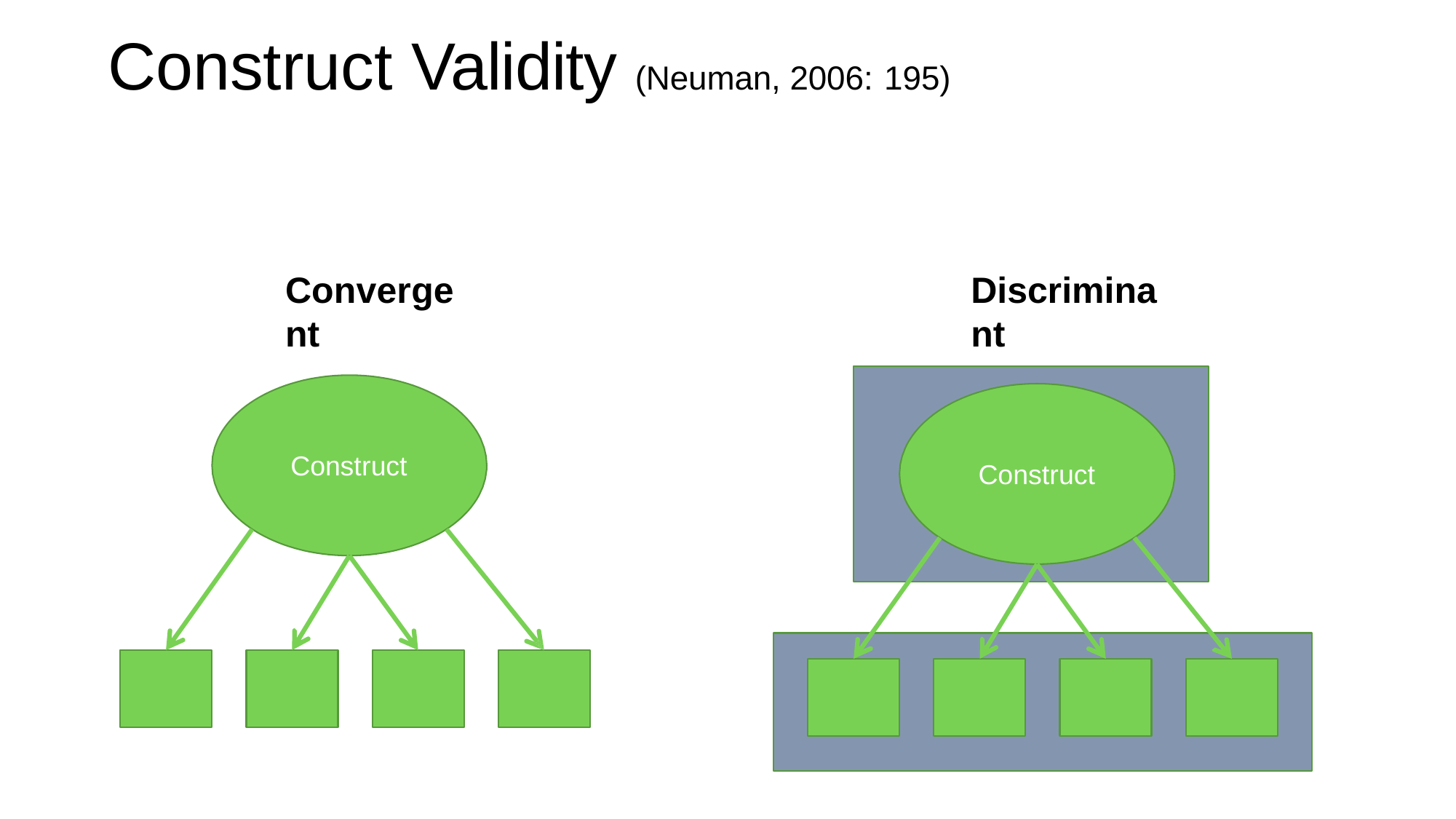

# Construct Validity (Neuman, 2006: 195)
Convergent
Discriminant

Construct
Construct